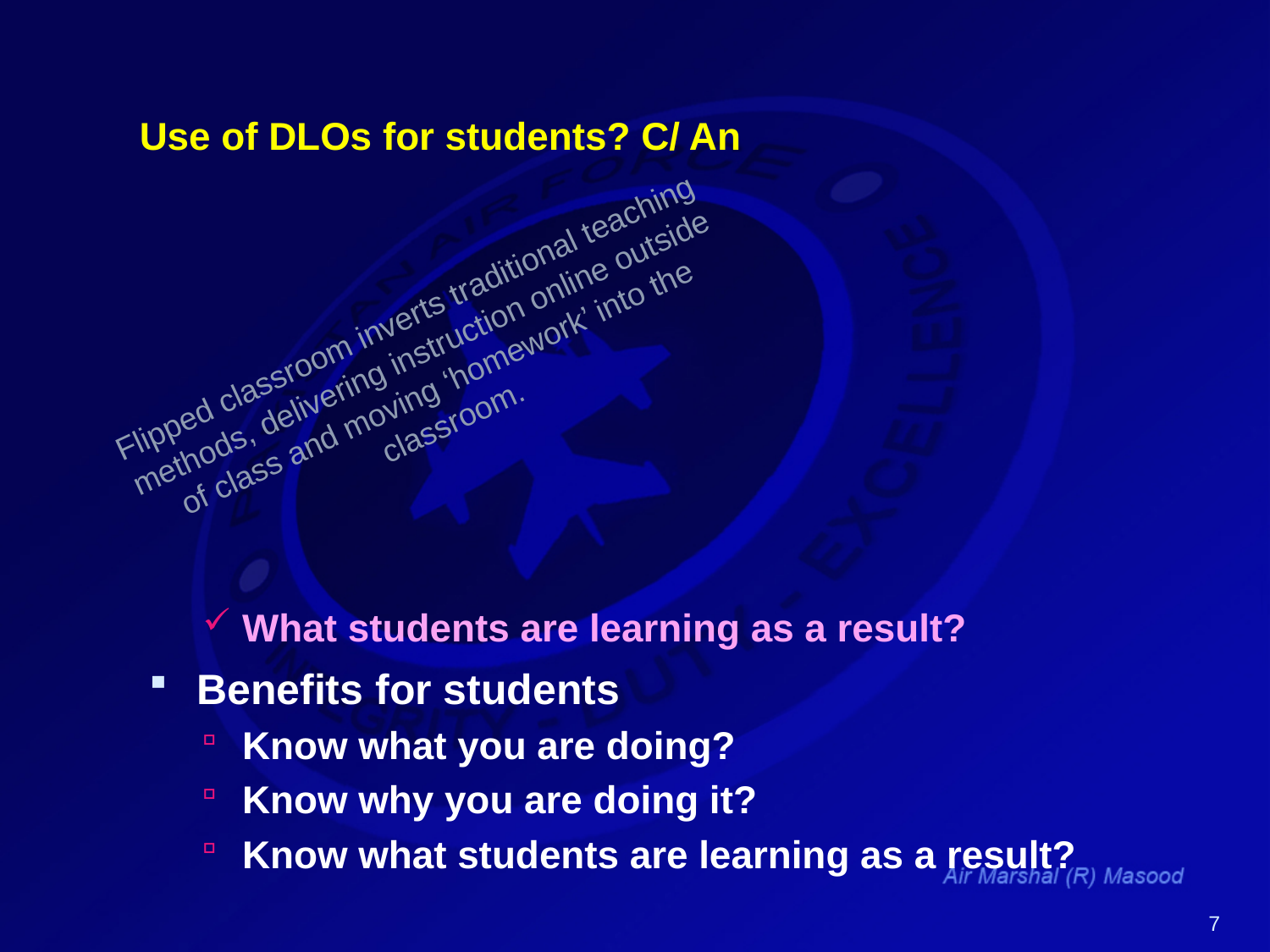

# Use of DLOs for students? C/ An
What students are learning as a result?
Benefits for students
Know what you are doing?
Know why you are doing it?
Know what students are learning as a result?
Flipped classroom inverts traditional teaching methods, delivering instruction online outside of class and moving ‘homework’ into the classroom.
7